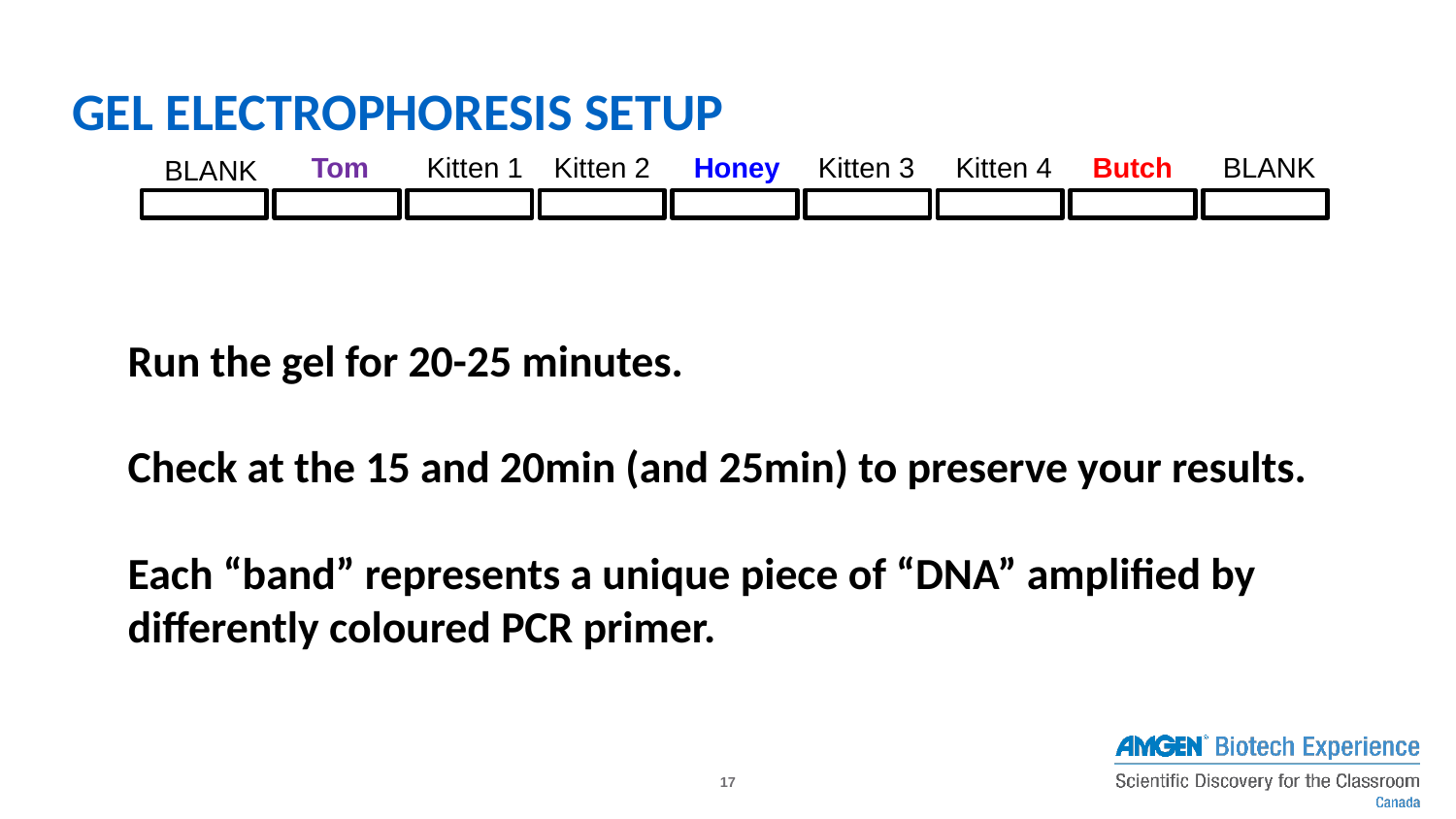

GEL ELECTROPHORESIS SETUP
Tom
Kitten 1
Kitten 2
Honey
Kitten 3
Kitten 4
Butch
BLANK
BLANK

Run the gel for 20-25 minutes.

Check at the 15 and 20min (and 25min) to preserve your results.

Each “band” represents a unique piece of “DNA” amplified by differently coloured PCR primer.